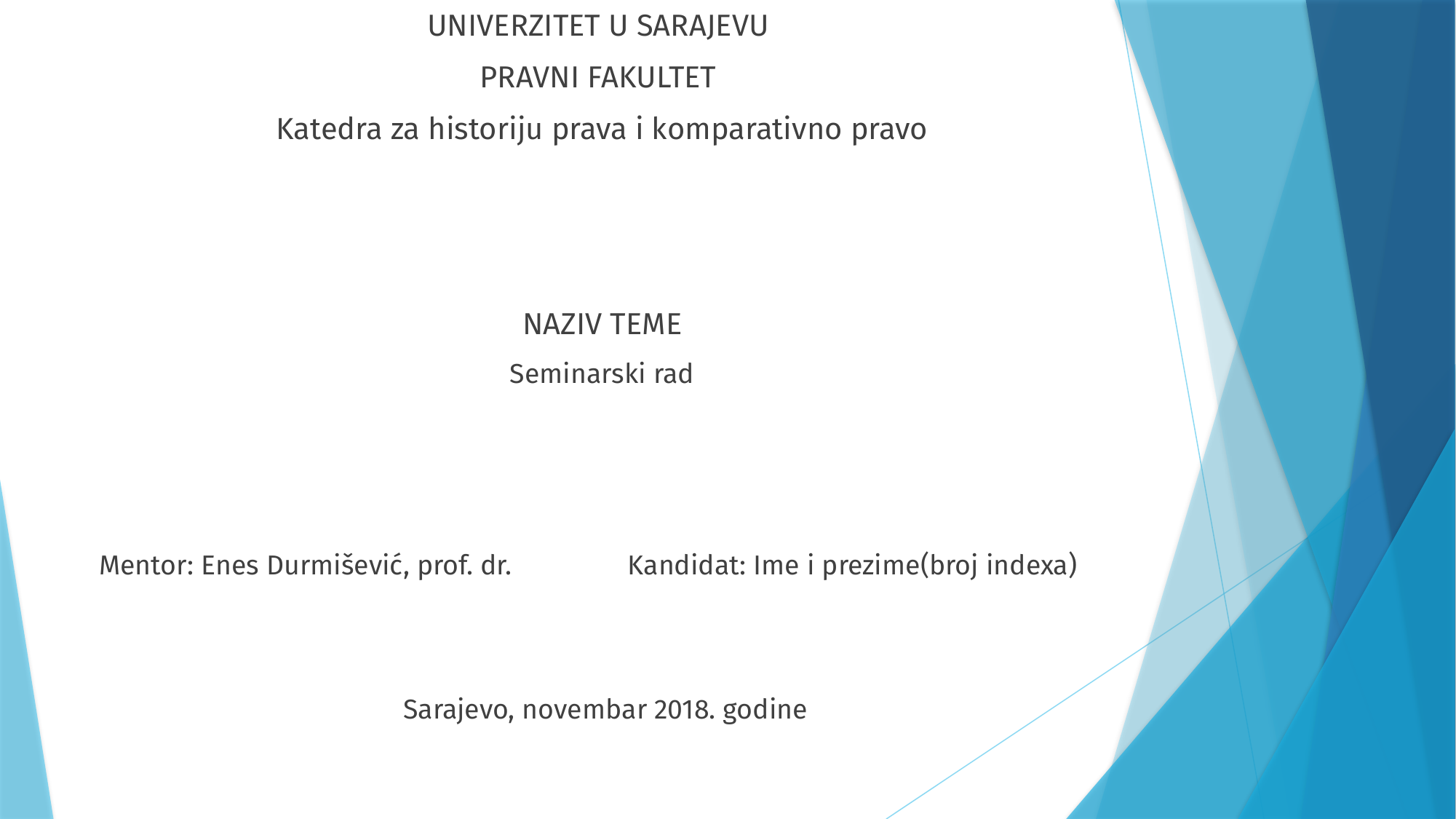

#
UNIVERZITET U SARAJEVU
PRAVNI FAKULTET
Katedra za historiju prava i komparativno pravo

NAZIV TEME
Seminarski rad

 Mentor: Enes Durmišević, prof. dr.                Kandidat: Ime i prezime(broj indexa)

 Sarajevo, novembar 2018. godine